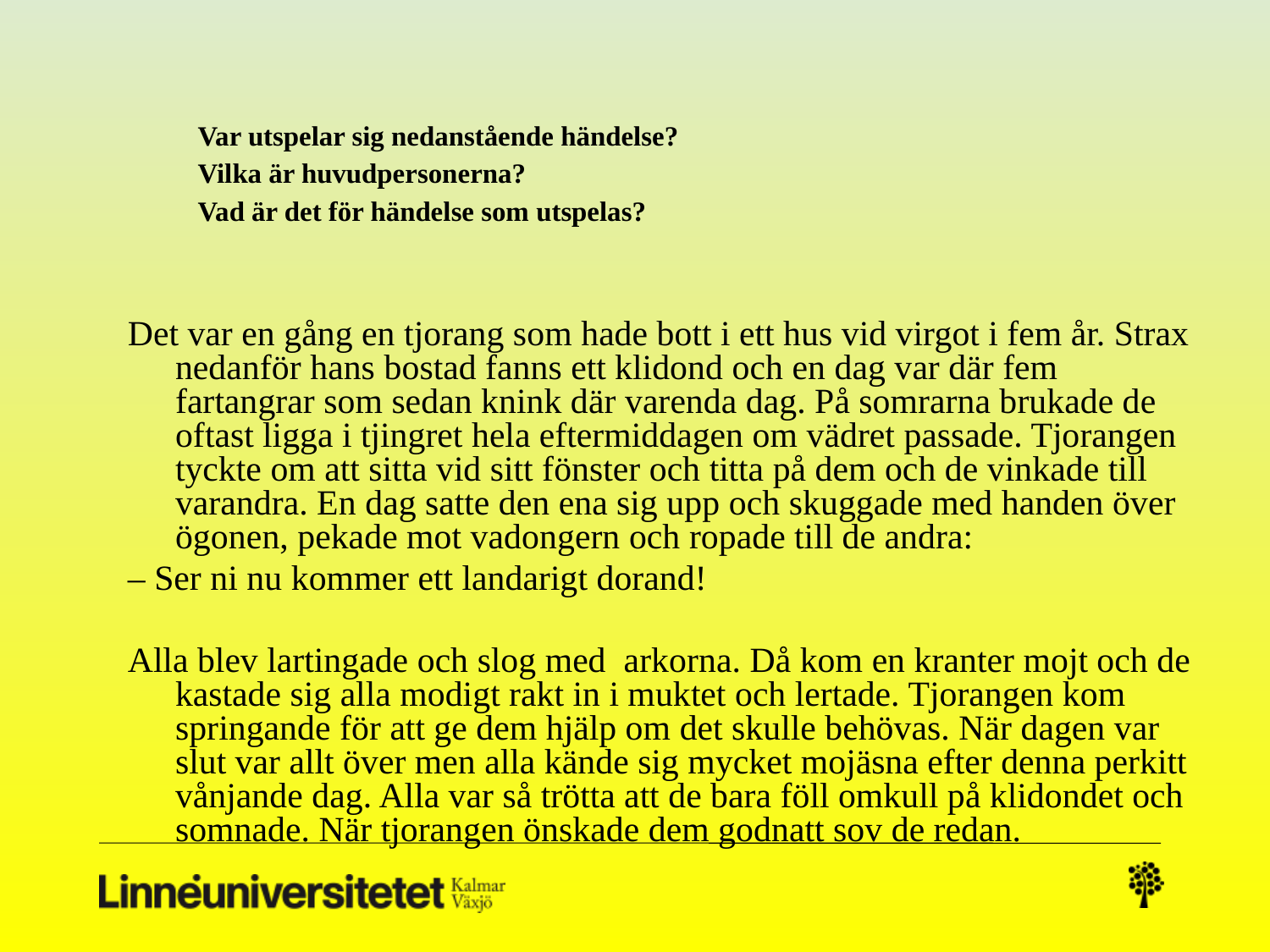

# Var utspelar sig nedanstående händelse? Vilka är huvudpersonerna? Vad är det för händelse som utspelas?

Det var en gång en tjorang som hade bott i ett hus vid virgot i fem år. Strax nedanför hans bostad fanns ett klidond och en dag var där fem fartangrar som sedan knink där varenda dag. På somrarna brukade de oftast ligga i tjingret hela eftermiddagen om vädret passade. Tjorangen tyckte om att sitta vid sitt fönster och titta på dem och de vinkade till varandra. En dag satte den ena sig upp och skuggade med handen över ögonen, pekade mot vadongern och ropade till de andra:
– Ser ni nu kommer ett landarigt dorand!

Alla blev lartingade och slog med  arkorna. Då kom en kranter mojt och de kastade sig alla modigt rakt in i muktet och lertade. Tjorangen kom springande för att ge dem hjälp om det skulle behövas. När dagen var slut var allt över men alla kände sig mycket mojäsna efter denna perkitt vånjande dag. Alla var så trötta att de bara föll omkull på klidondet och somnade. När tjorangen önskade dem godnatt sov de redan.